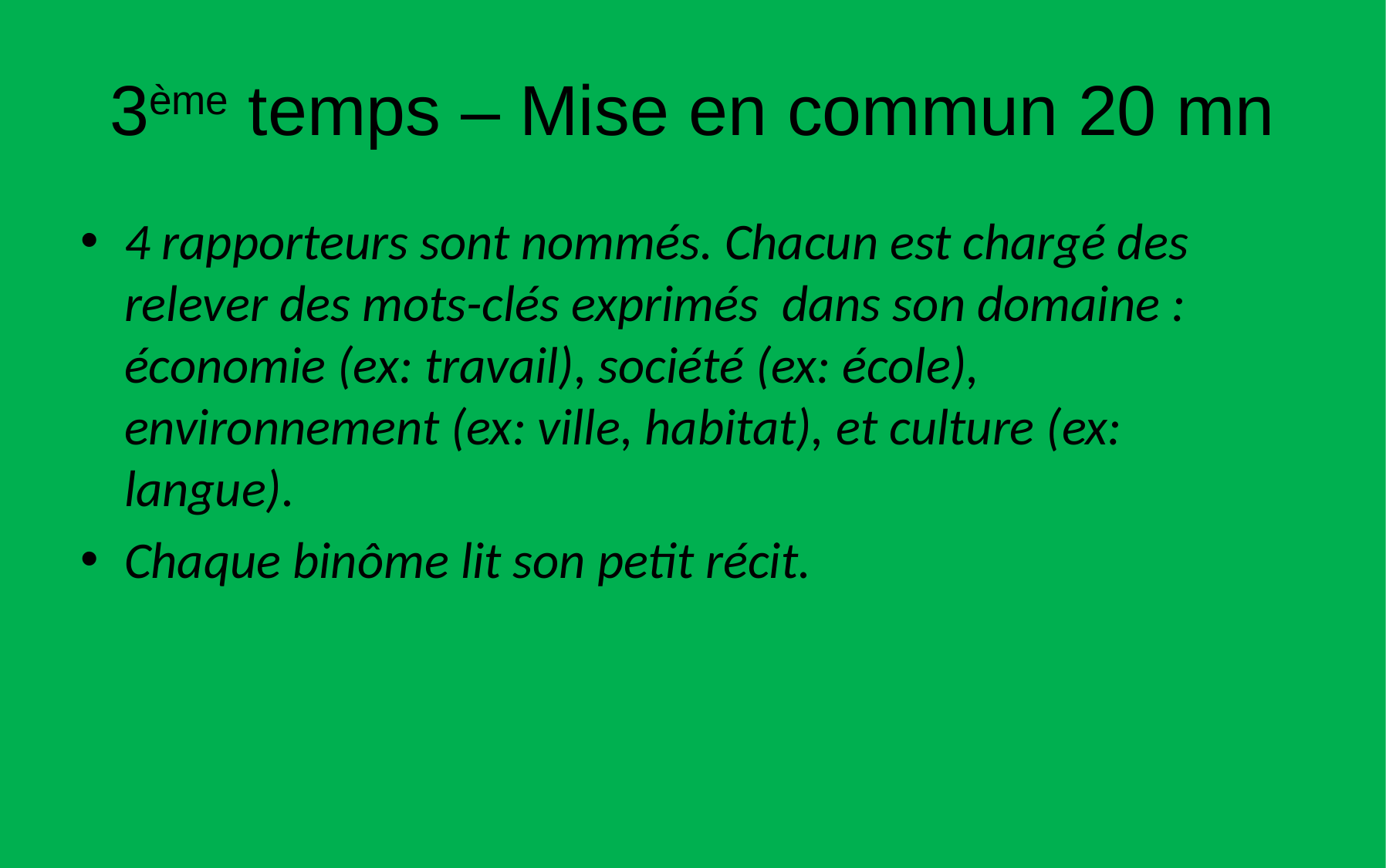

# 3ème temps – Mise en commun 20 mn
4 rapporteurs sont nommés. Chacun est chargé des relever des mots-clés exprimés  dans son domaine : économie (ex: travail), société (ex: école), environnement (ex: ville, habitat), et culture (ex: langue).
Chaque binôme lit son petit récit.